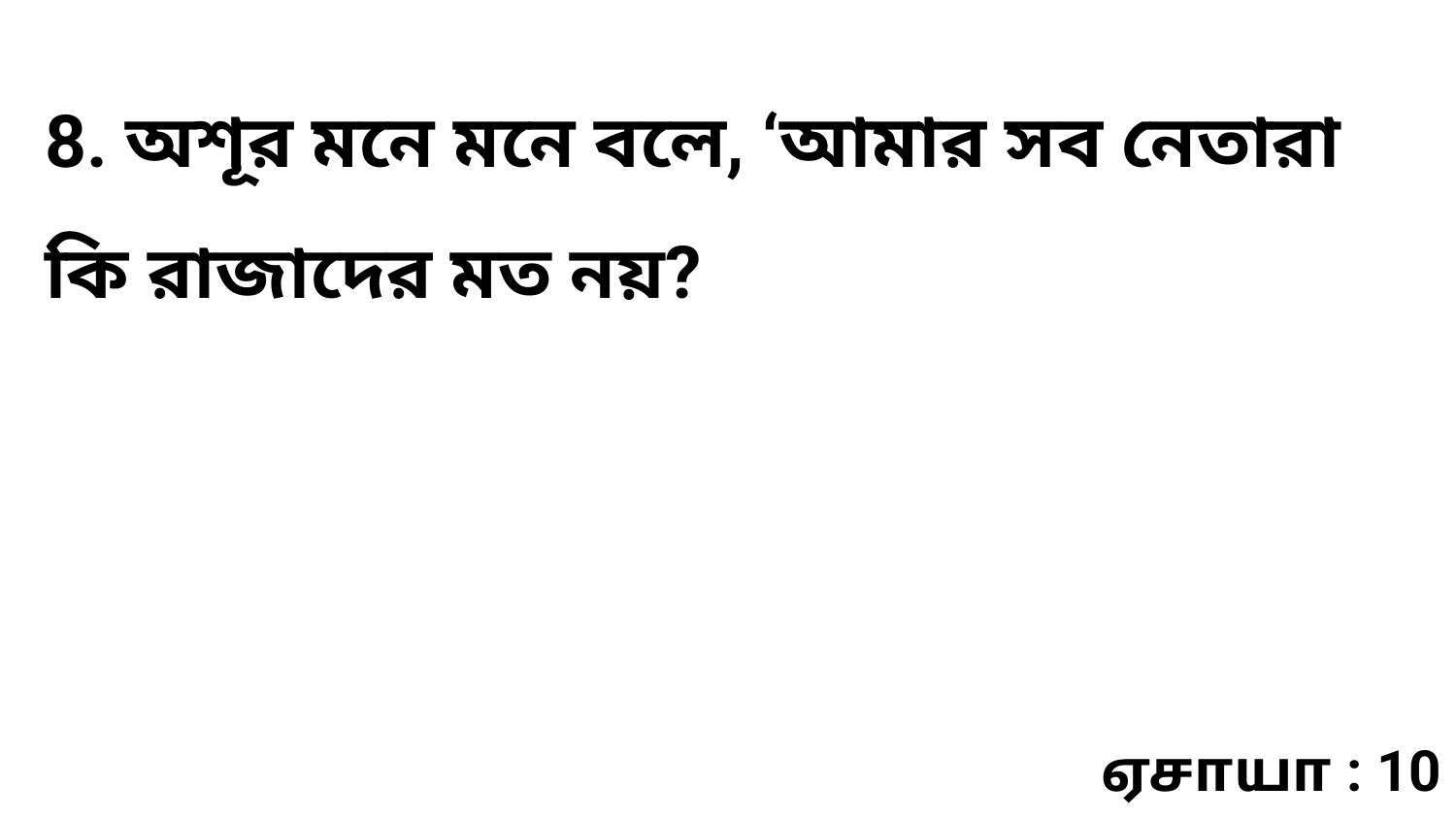

8. অশূর মনে মনে বলে, ‘আমার সব নেতারা কি রাজাদের মত নয়?
ஏசாயா : 10